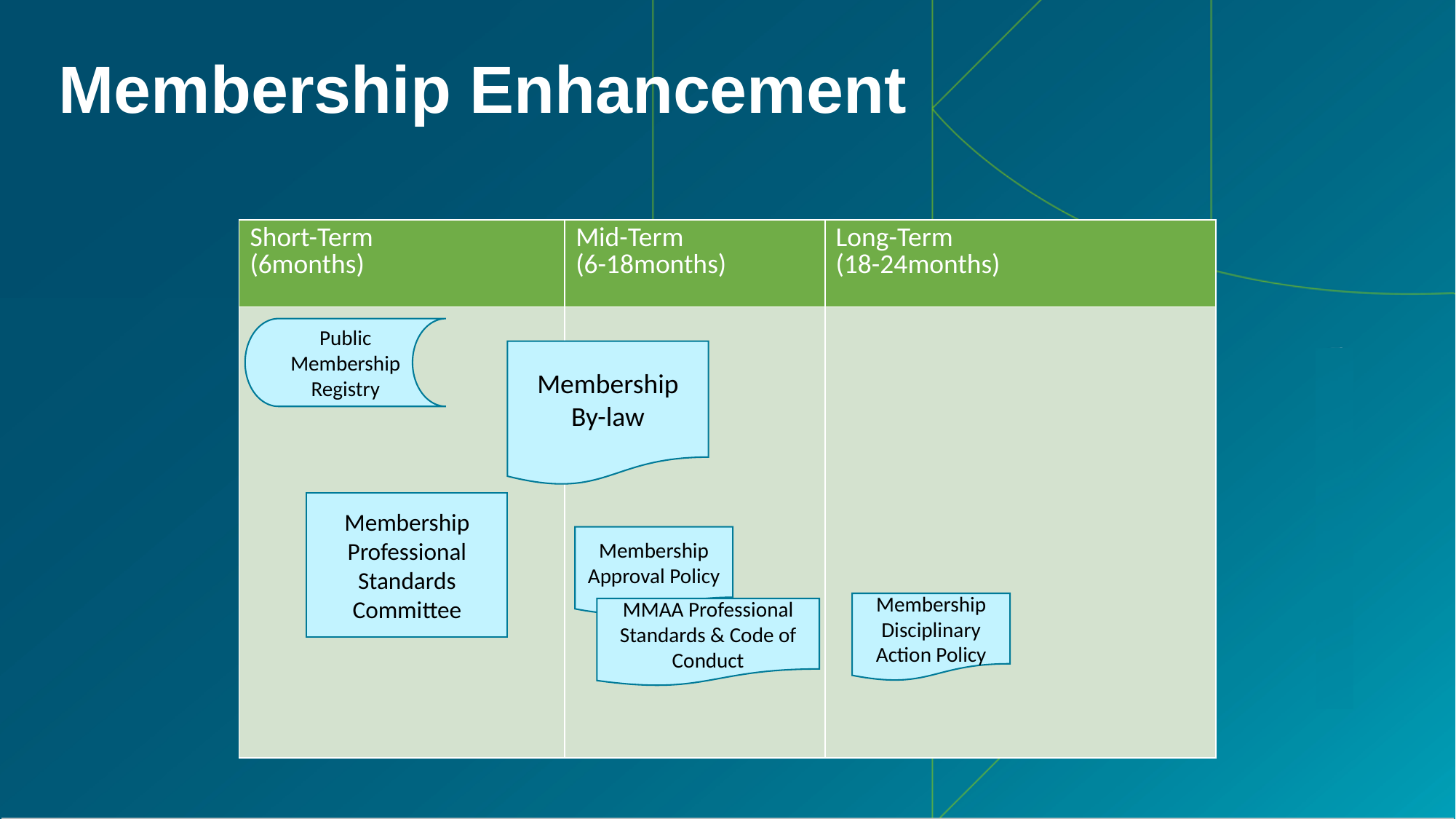

Membership Enhancement
| Short-Term (6months) | Mid-Term (6-18months) | Long-Term (18-24months) |
| --- | --- | --- |
|  |  |  |
Public Membership Registry
Membership By-law
Membership Professional Standards Committee
Membership Approval Policy
Membership Disciplinary Action Policy
MMAA Professional Standards & Code of Conduct